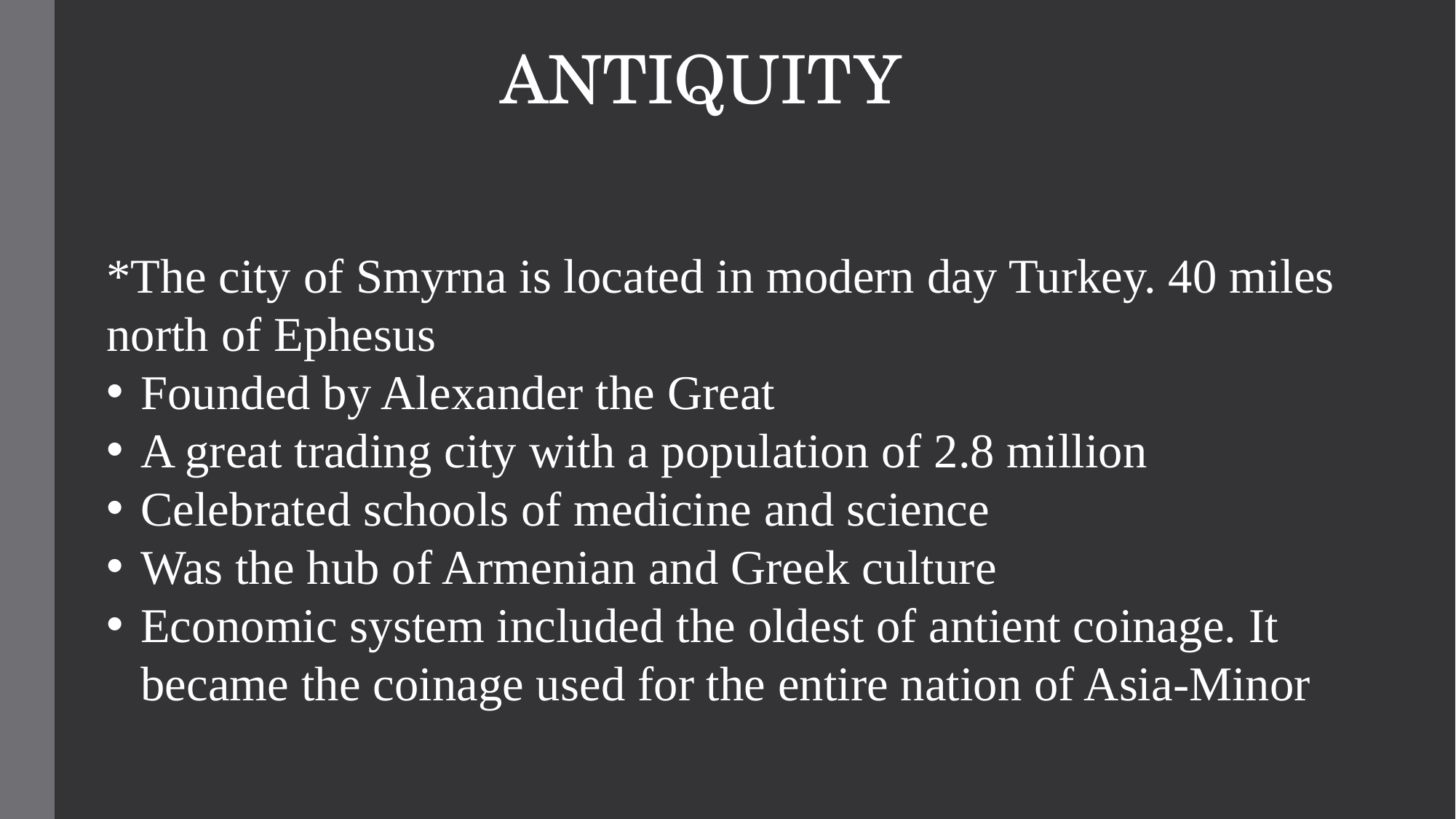

Antiquity
*The city of Smyrna is located in modern day Turkey. 40 miles north of Ephesus
Founded by Alexander the Great
A great trading city with a population of 2.8 million
Celebrated schools of medicine and science
Was the hub of Armenian and Greek culture
Economic system included the oldest of antient coinage. It became the coinage used for the entire nation of Asia-Minor